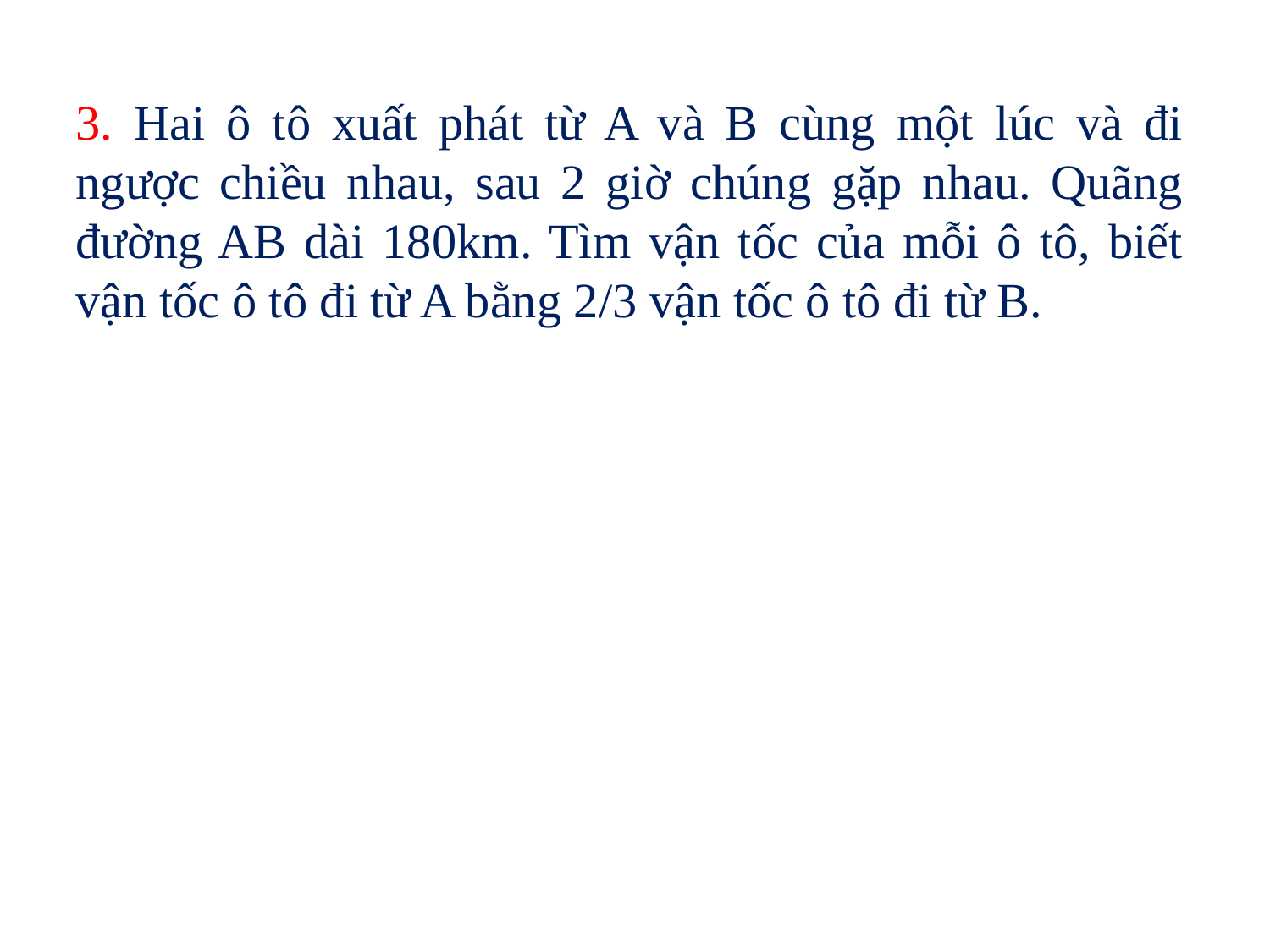

3. Hai ô tô xuất phát từ A và B cùng một lúc và đi ngược chiều nhau, sau 2 giờ chúng gặp nhau. Quãng đường AB dài 180km. Tìm vận tốc của mỗi ô tô, biết vận tốc ô tô đi từ A bằng 2/3 vận tốc ô tô đi từ B.